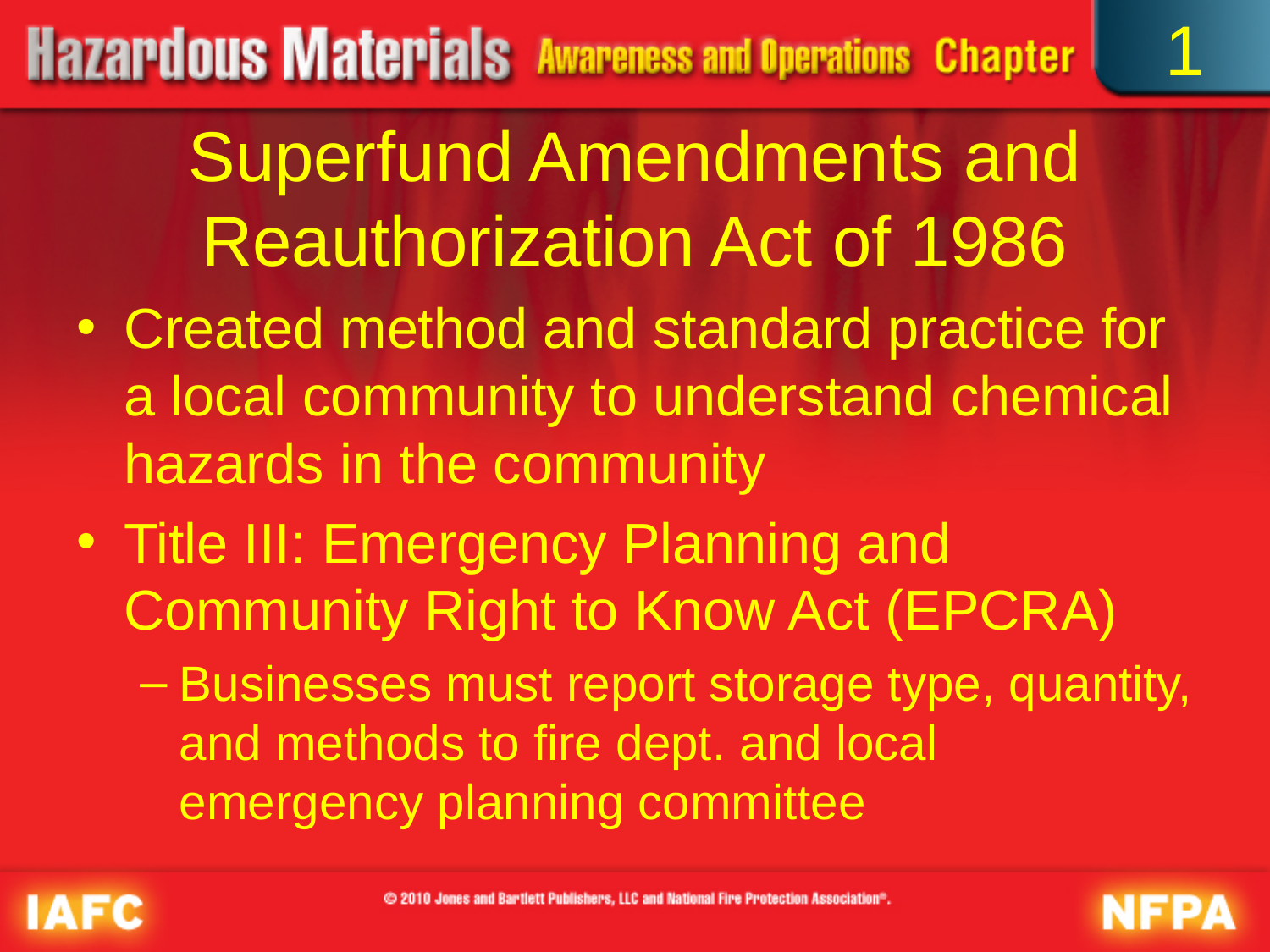

1
# Superfund Amendments and Reauthorization Act of 1986
Created method and standard practice for a local community to understand chemical hazards in the community
Title III: Emergency Planning and Community Right to Know Act (EPCRA)
Businesses must report storage type, quantity, and methods to fire dept. and local emergency planning committee